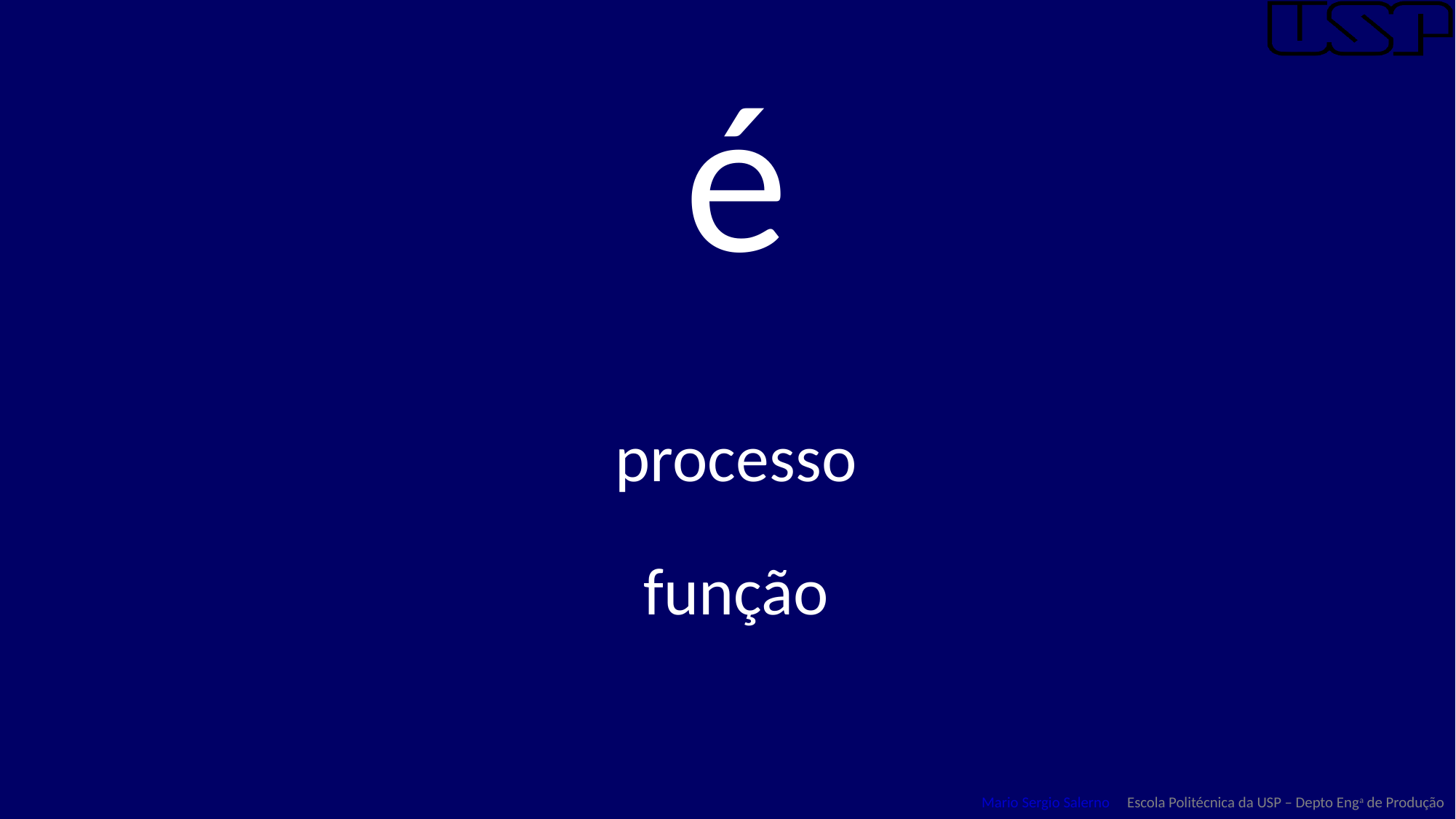

# é

processo
função
Mario Sergio Salerno     Escola Politécnica da USP – Depto Enga de Produção